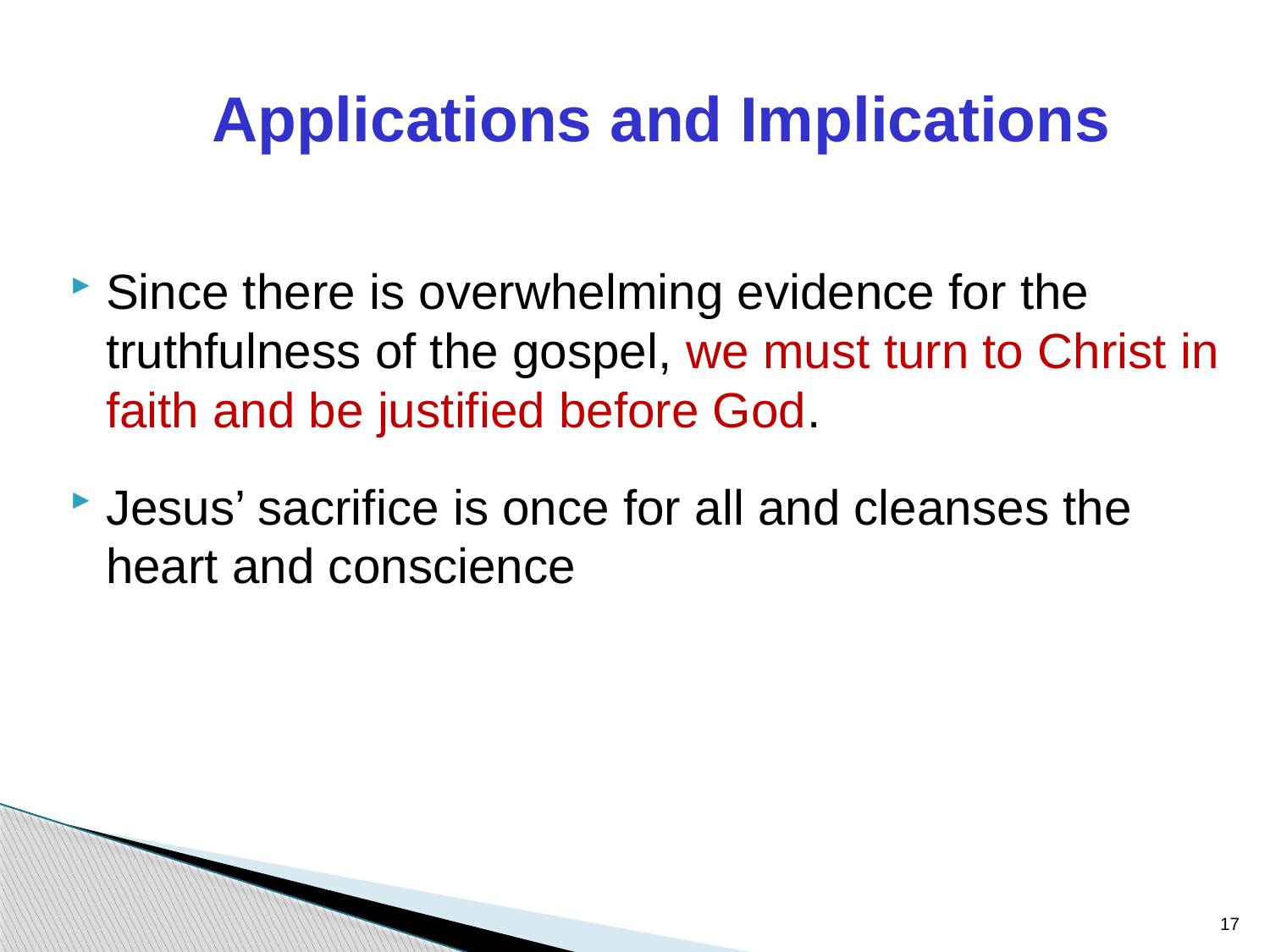

# Applications and Implications
Since there is overwhelming evidence for the truthfulness of the gospel, we must turn to Christ in faith and be justified before God.

Jesus’ sacrifice is once for all and cleanses the heart and conscience
17